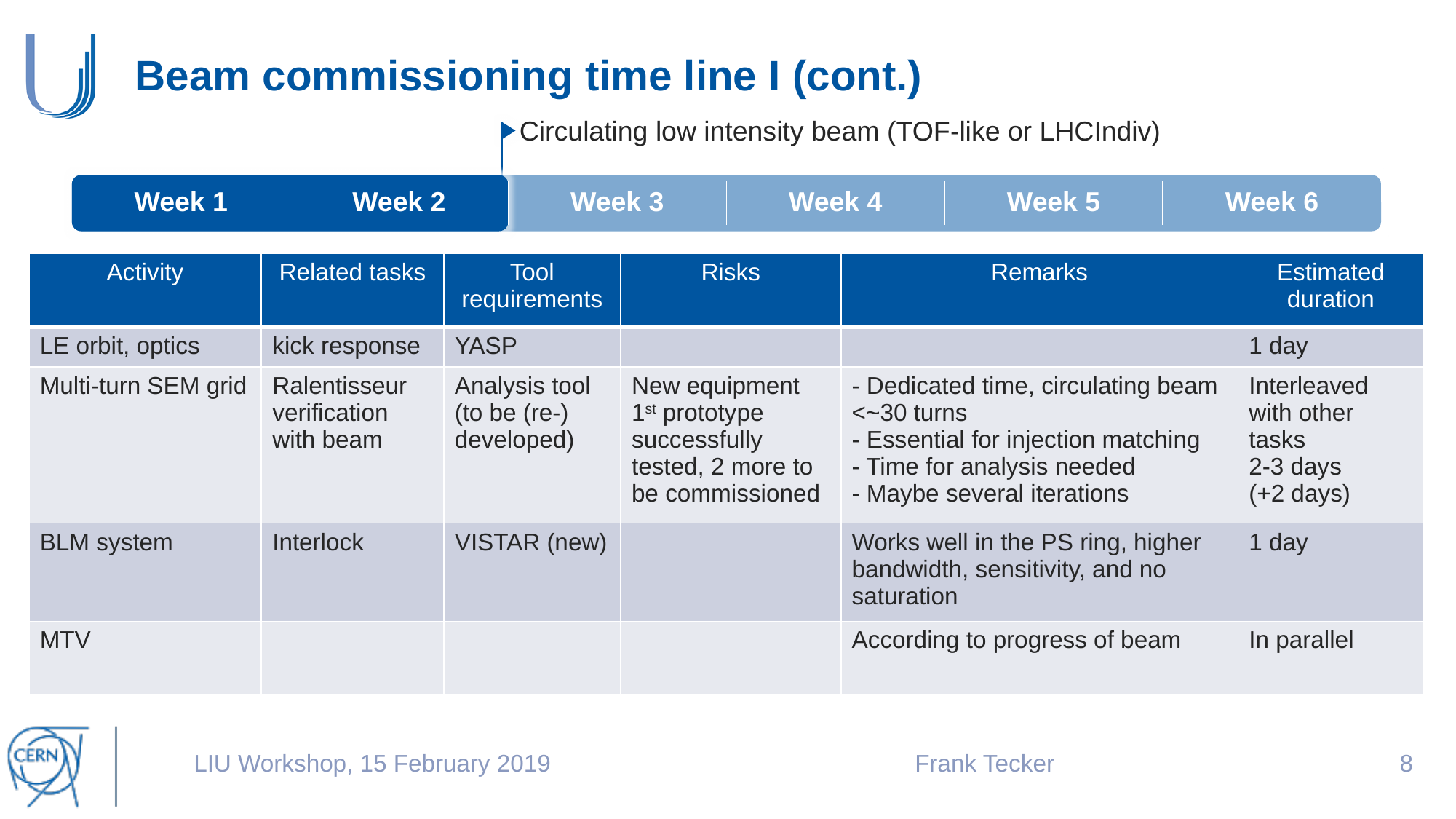

# Beam commissioning time line I (cont.)
Circulating low intensity beam (TOF-like or LHCIndiv)

| Week 1 | Week 2 | Week 3 | Week 4 | Week 5 | Week 6 |
| --- | --- | --- | --- | --- | --- |
| Activity | Related tasks | Tool requirements | Risks | Remarks | Estimated duration |
| --- | --- | --- | --- | --- | --- |
| LE orbit, optics | kick response | YASP |  |  | 1 day |
| Multi-turn SEM grid | Ralentisseur verification with beam | Analysis tool (to be (re-) developed) | New equipment 1st prototype successfully tested, 2 more to be commissioned | - Dedicated time, circulating beam <~30 turns - Essential for injection matching - Time for analysis needed - Maybe several iterations | Interleaved with other tasks 2-3 days (+2 days) |
| BLM system | Interlock | VISTAR (new) |  | Works well in the PS ring, higher bandwidth, sensitivity, and no saturation | 1 day |
| MTV |  |  |  | According to progress of beam | In parallel |
LIU Workshop, 15 February 2019
Frank Tecker
8